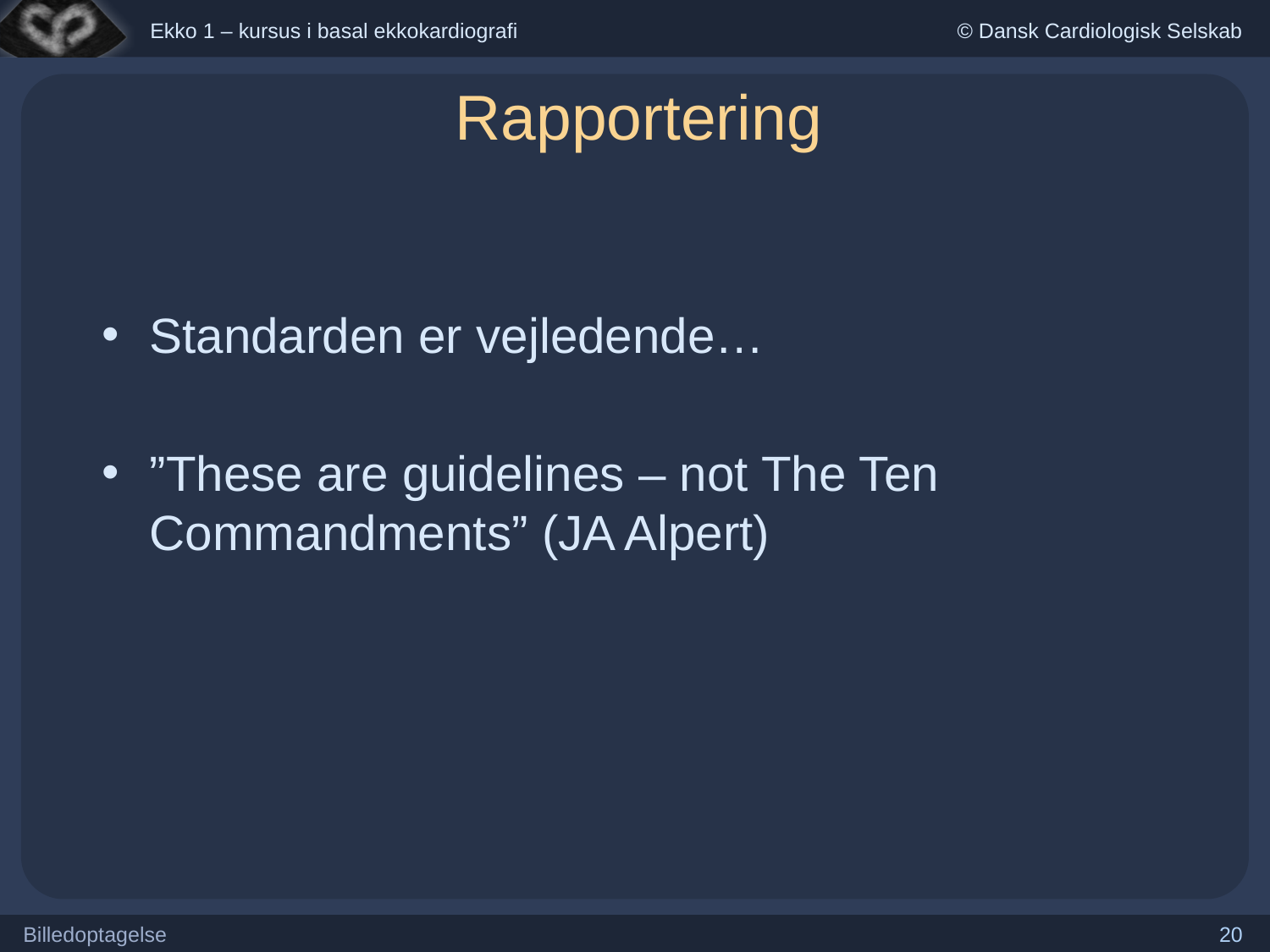

# Rapportering

Standarden er vejledende…

”These are guidelines – not The Ten Commandments” (JA Alpert)

Billedoptagelse
20